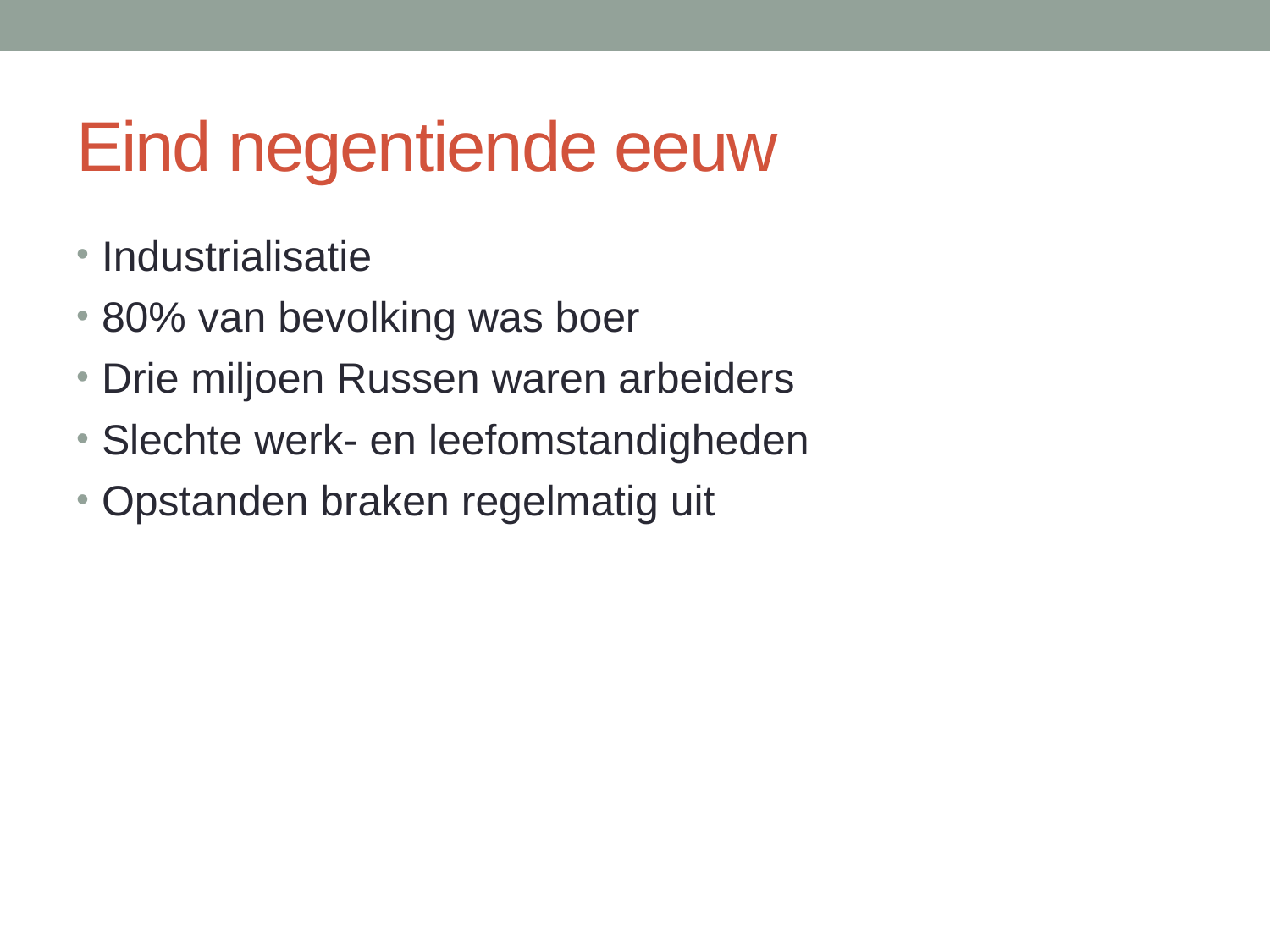

# Eind negentiende eeuw
Industrialisatie
80% van bevolking was boer
Drie miljoen Russen waren arbeiders
Slechte werk- en leefomstandigheden
Opstanden braken regelmatig uit